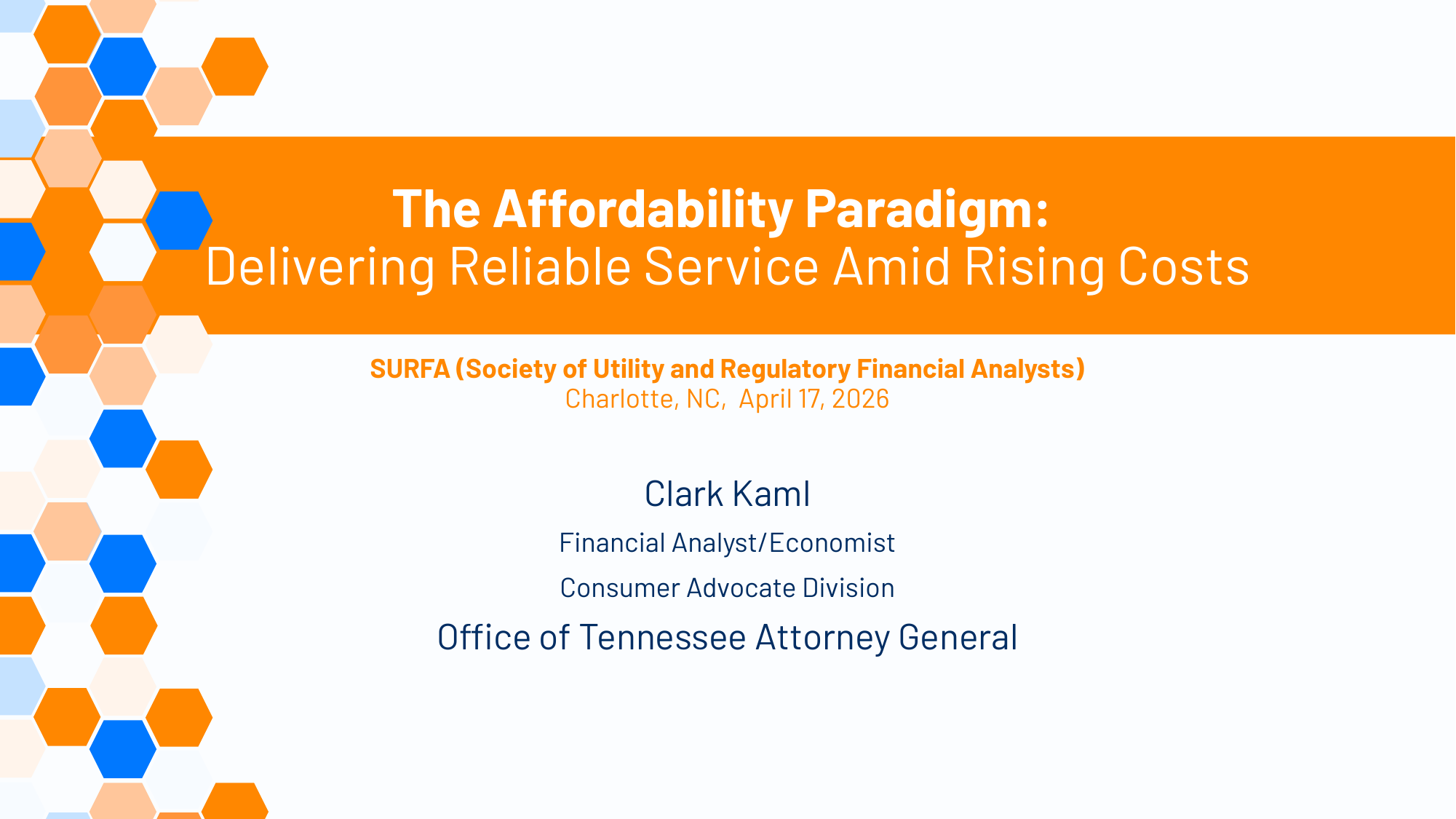

# The Affordability Paradigm: Delivering Reliable Service Amid Rising Costs SURFA (Society of Utility and Regulatory Financial Analysts) Charlotte, NC,  April 17, 2026

Clark Kaml
Financial Analyst/Economist
Consumer Advocate Division
Office of Tennessee Attorney General